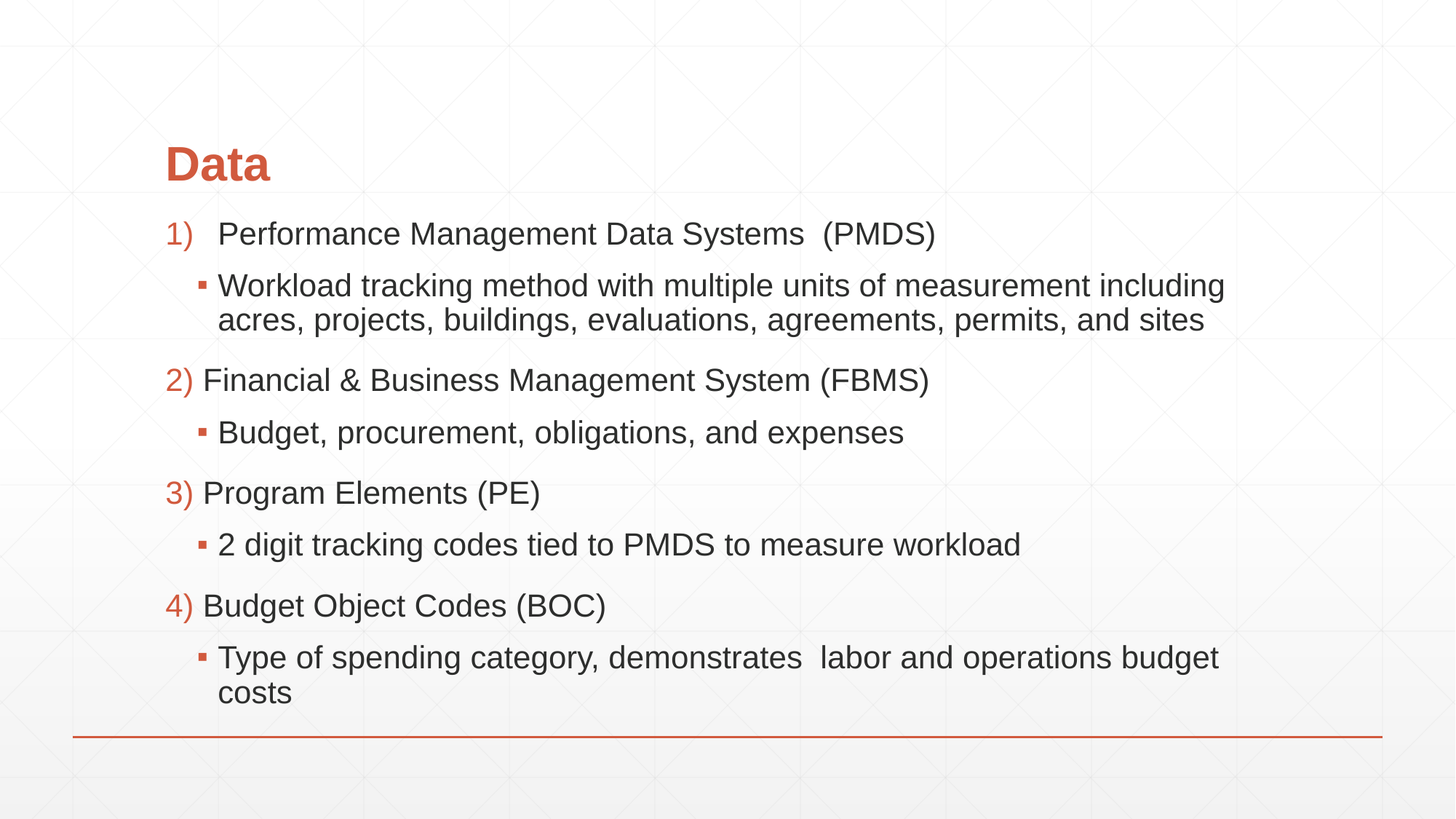

# Data
Performance Management Data Systems  (PMDS)
Workload tracking method with multiple units of measurement including acres, projects, buildings, evaluations, agreements, permits, and sites
2) Financial & Business Management System (FBMS)
Budget, procurement, obligations, and expenses
3) Program Elements (PE)
2 digit tracking codes tied to PMDS to measure workload
4) Budget Object Codes (BOC)
Type of spending category, demonstrates  labor and operations budget costs